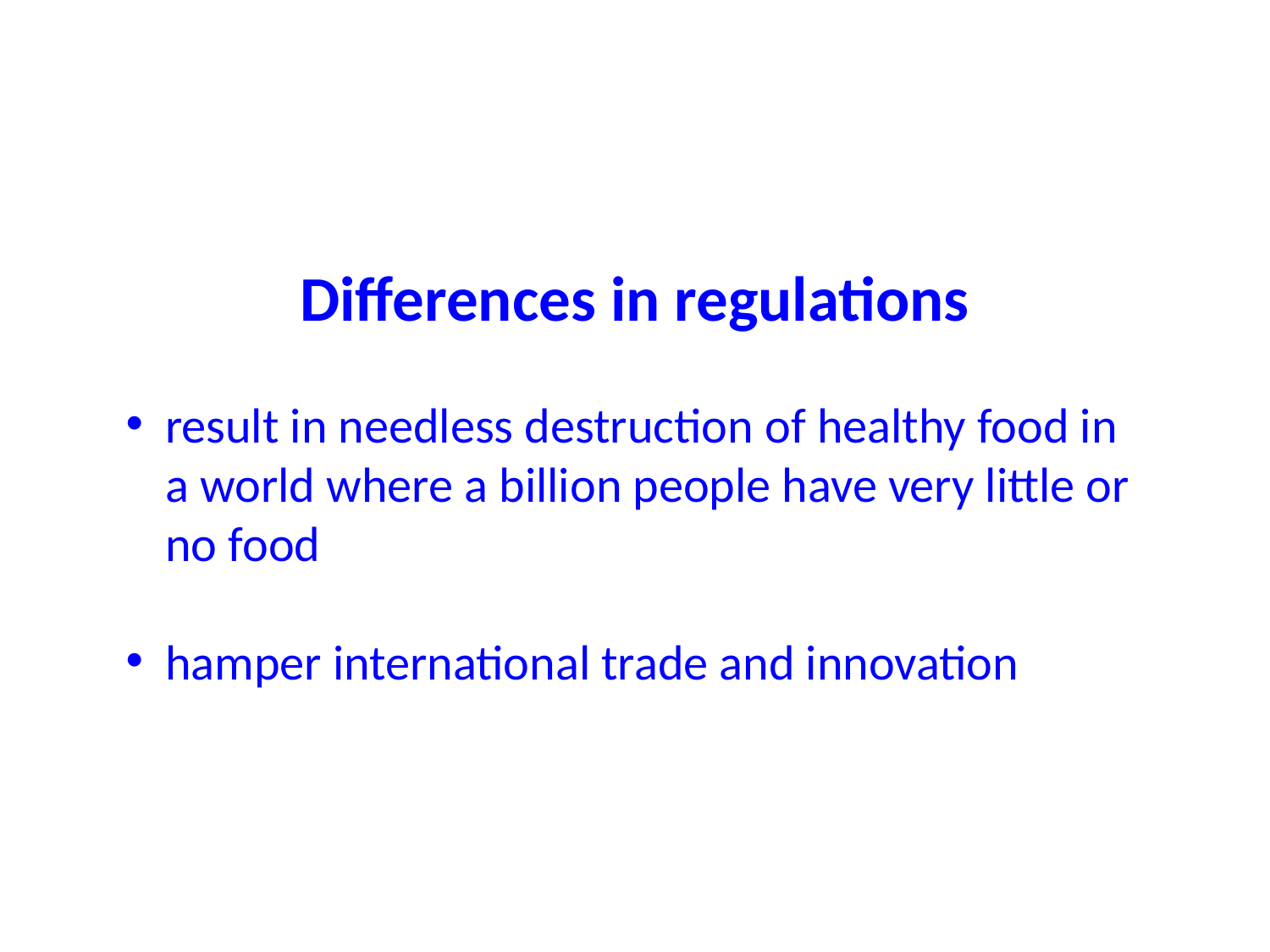

Differences in regulations

result in needless destruction of healthy food in a world where a billion people have very little or no food

hamper international trade and innovation